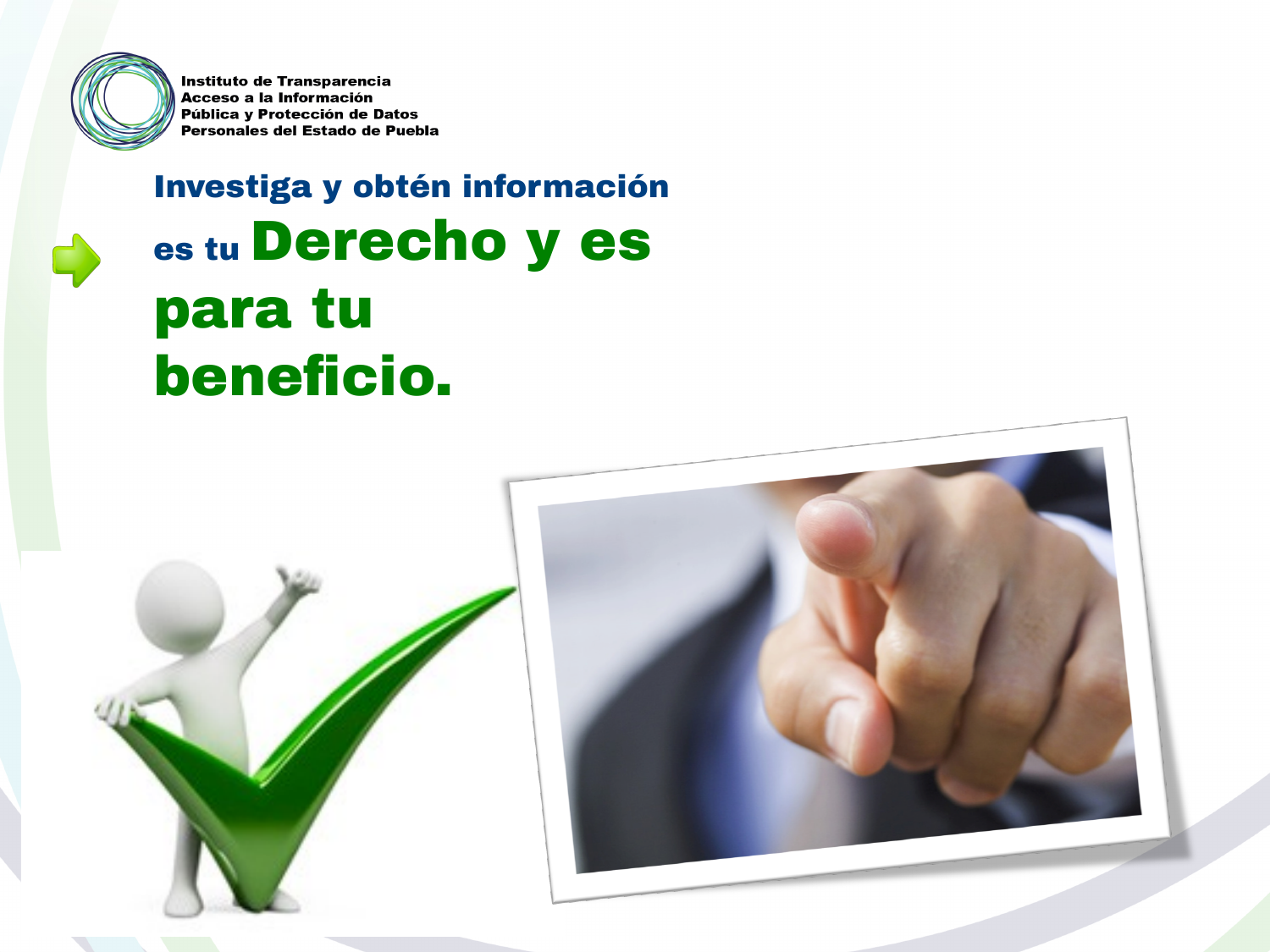

Investiga y obtén información
es tu Derecho y es
para tu
beneficio.